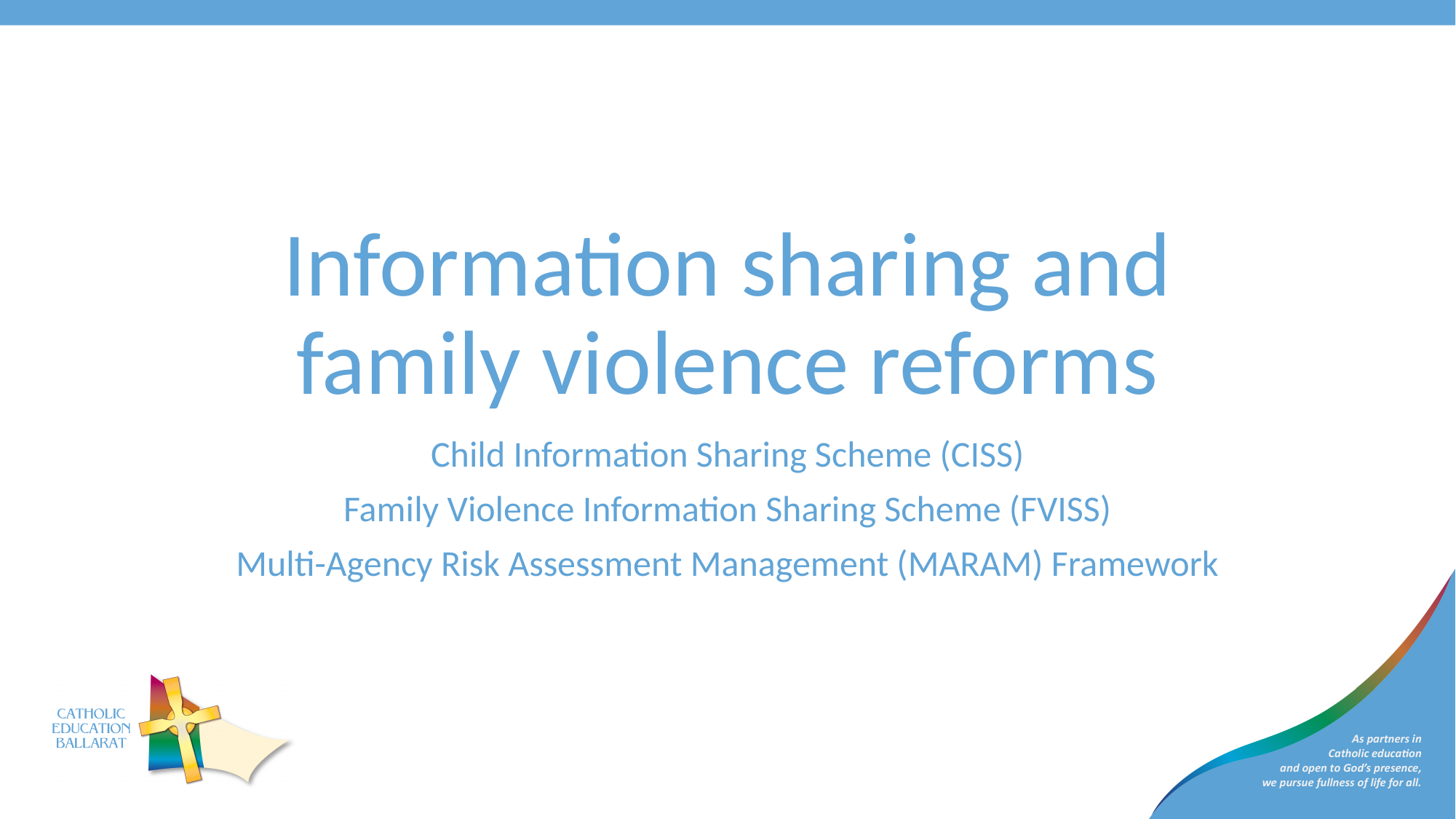

# Information sharing and family violence reforms
Child Information Sharing Scheme (CISS)
Family Violence Information Sharing Scheme (FVISS)
Multi-Agency Risk Assessment Management (MARAM) Framework